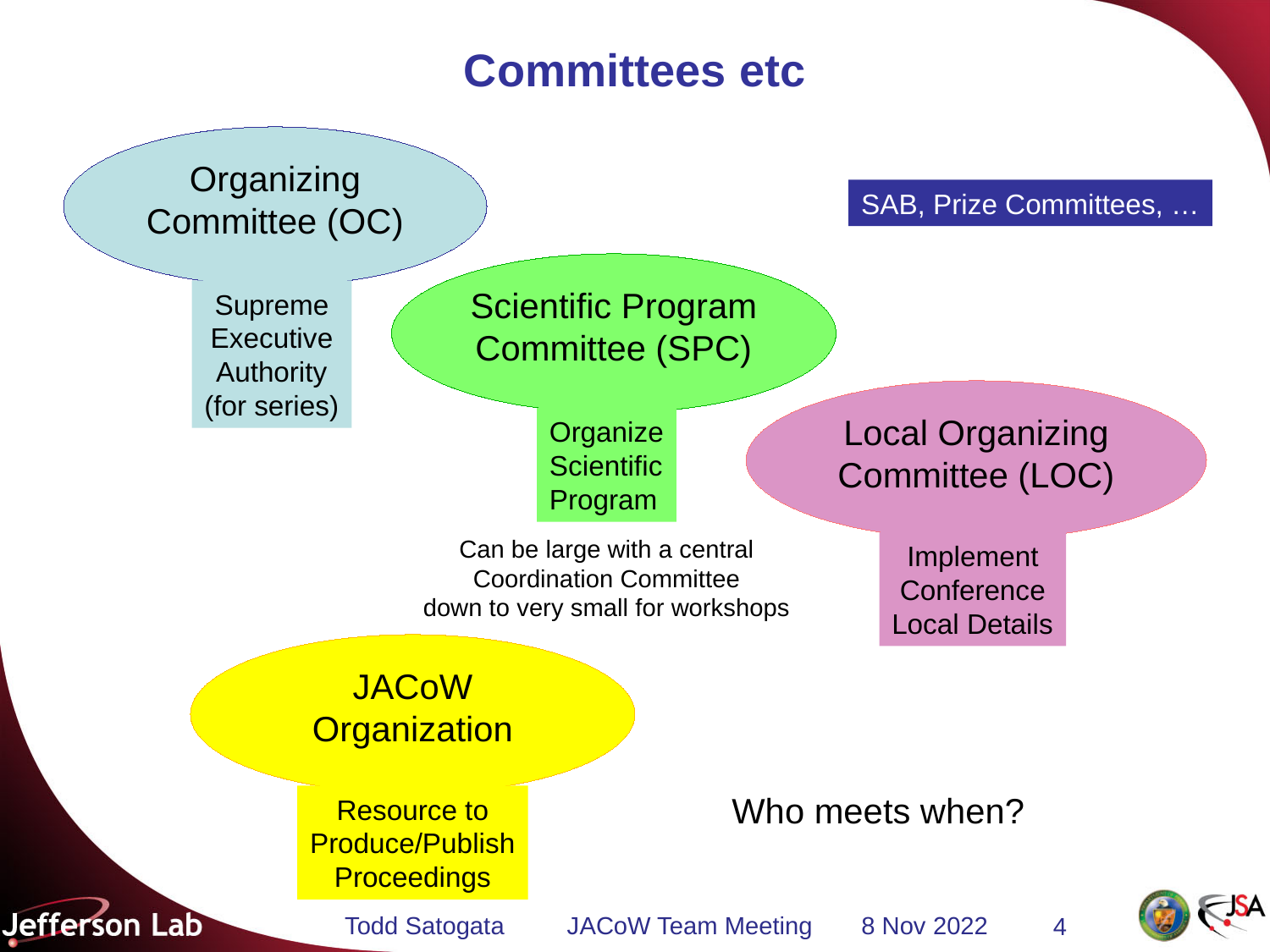

# Committees etc
Organizing Committee (OC)
SAB, Prize Committees, …
Scientific Program Committee (SPC)
Supreme
Executive
Authority
(for series)
Local Organizing Committee (LOC)
Organize
Scientific
Program
Can be large with a central
Coordination Committee
down to very small for workshops
Implement
Conference
Local Details
JACoW Organization
Who meets when?
Resource to
Produce/Publish
Proceedings